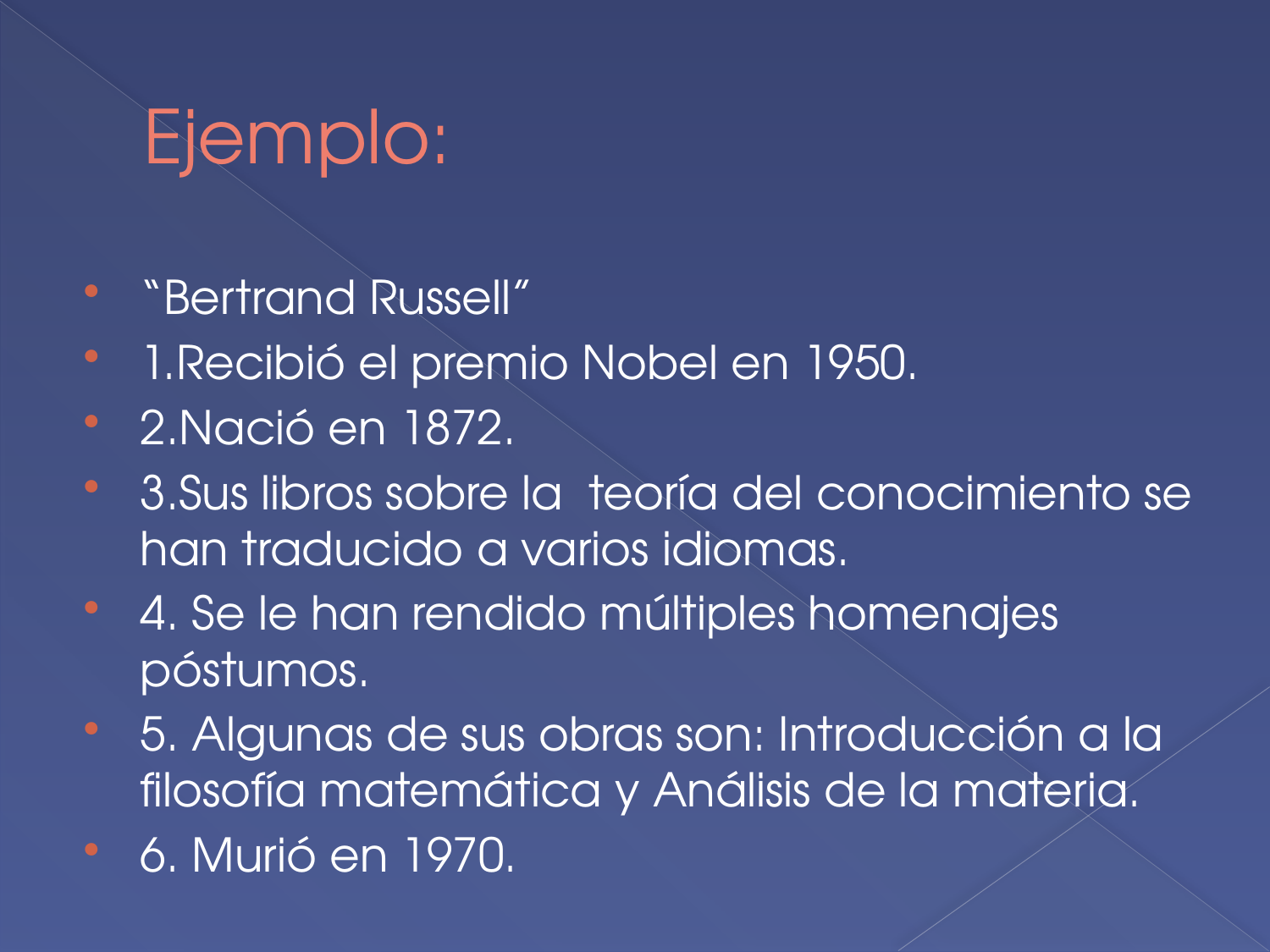

# Ejemplo:
“Bertrand Russell”
1.Recibió el premio Nobel en 1950.
2.Nació en 1872.
3.Sus libros sobre la  teoría del conocimiento se han traducido a varios idiomas.
4. Se le han rendido múltiples homenajes póstumos.
5. Algunas de sus obras son: Introducción a la filosofía matemática y Análisis de la materia.
6. Murió en 1970.